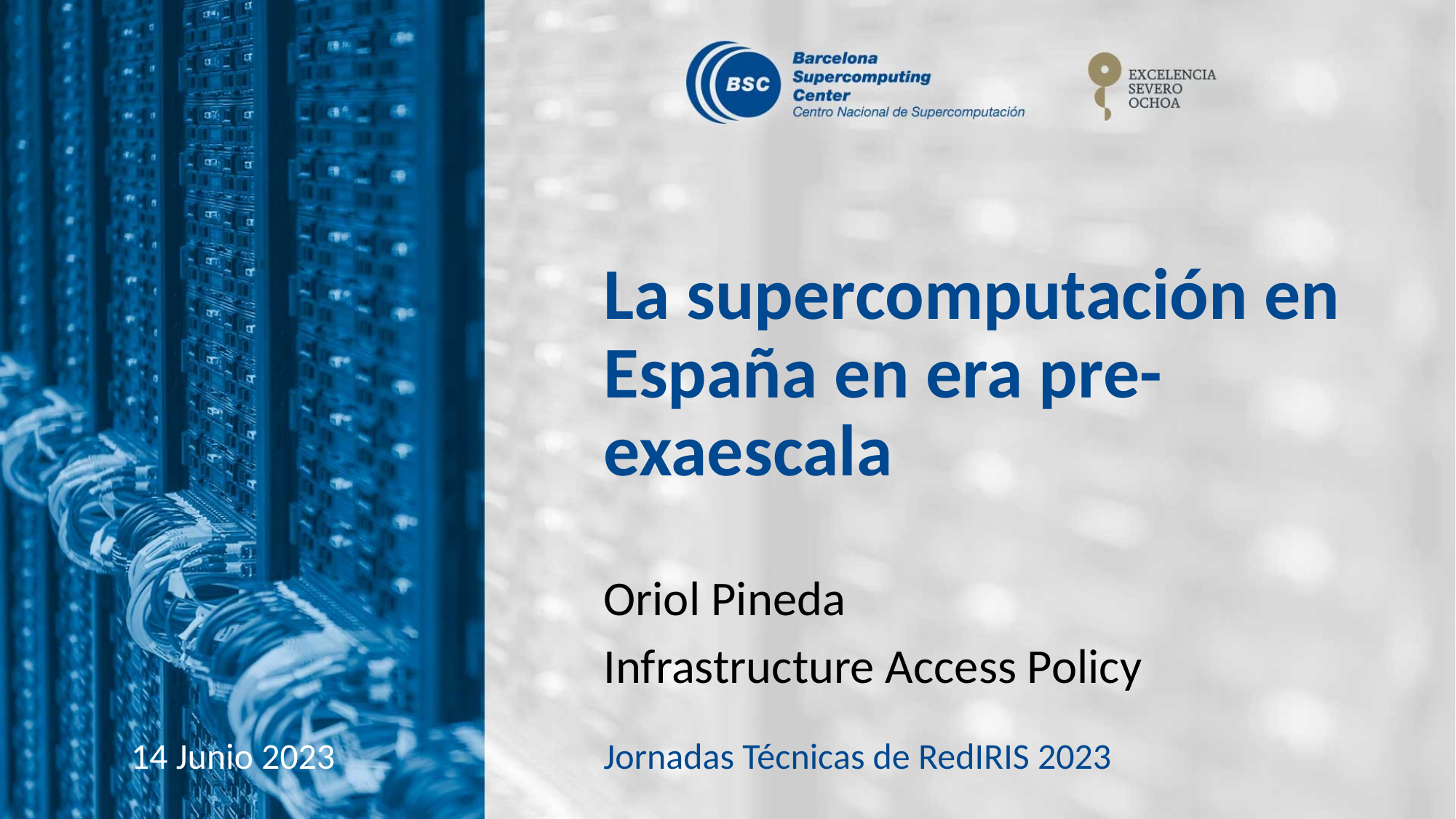

# La supercomputación en España en era pre-exaescala
Oriol Pineda
Infrastructure Access Policy
Jornadas Técnicas de RedIRIS 2023
14 Junio 2023